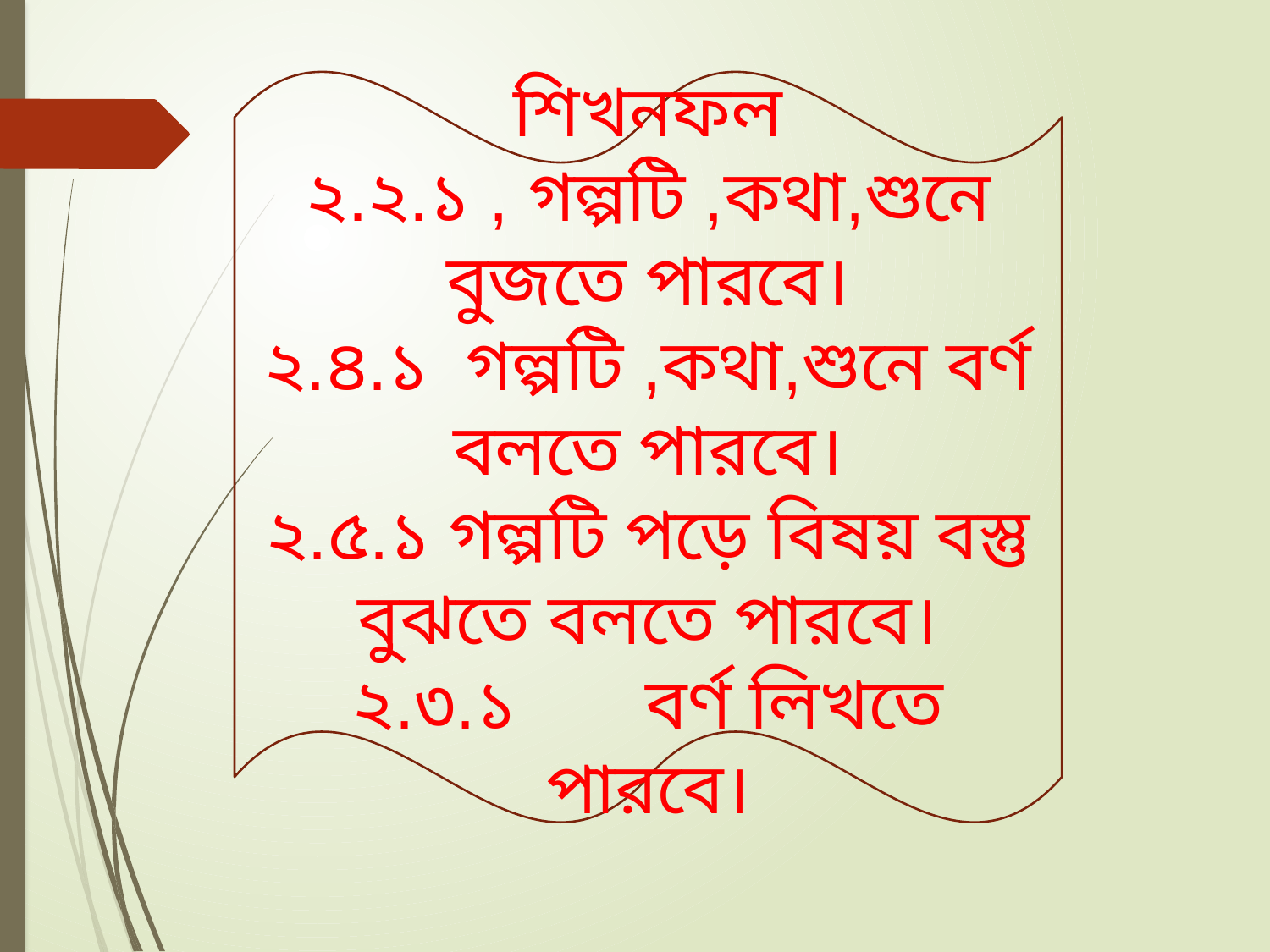

শিখনফল
২.২.১ , গল্পটি ,কথা,শুনে বুজতে পারবে।
২.৪.১  গল্পটি ,কথা,শুনে বর্ণ বলতে পারবে।
২.৫.১ গল্পটি পড়ে বিষয় বস্তু বুঝতে বলতে পারবে।
২.৩.১       বর্ণ লিখতে পারবে।